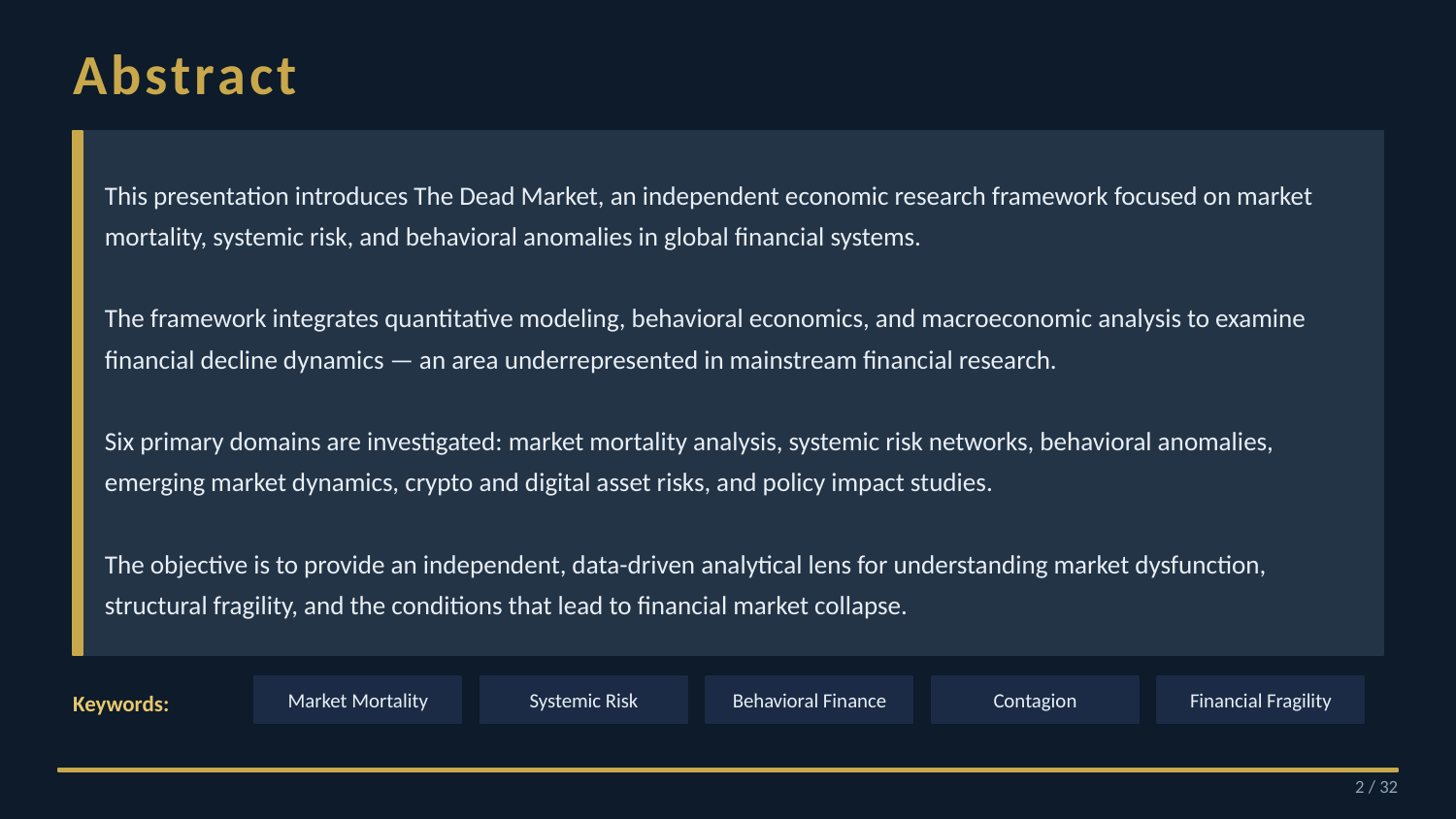

Abstract

This presentation introduces The Dead Market, an independent economic research framework focused on market mortality, systemic risk, and behavioral anomalies in global financial systems.

The framework integrates quantitative modeling, behavioral economics, and macroeconomic analysis to examine financial decline dynamics — an area underrepresented in mainstream financial research.

Six primary domains are investigated: market mortality analysis, systemic risk networks, behavioral anomalies, emerging market dynamics, crypto and digital asset risks, and policy impact studies.

The objective is to provide an independent, data-driven analytical lens for understanding market dysfunction, structural fragility, and the conditions that lead to financial market collapse.

Market Mortality

Systemic Risk

Behavioral Finance

Contagion

Financial Fragility
Keywords:

2 / 32